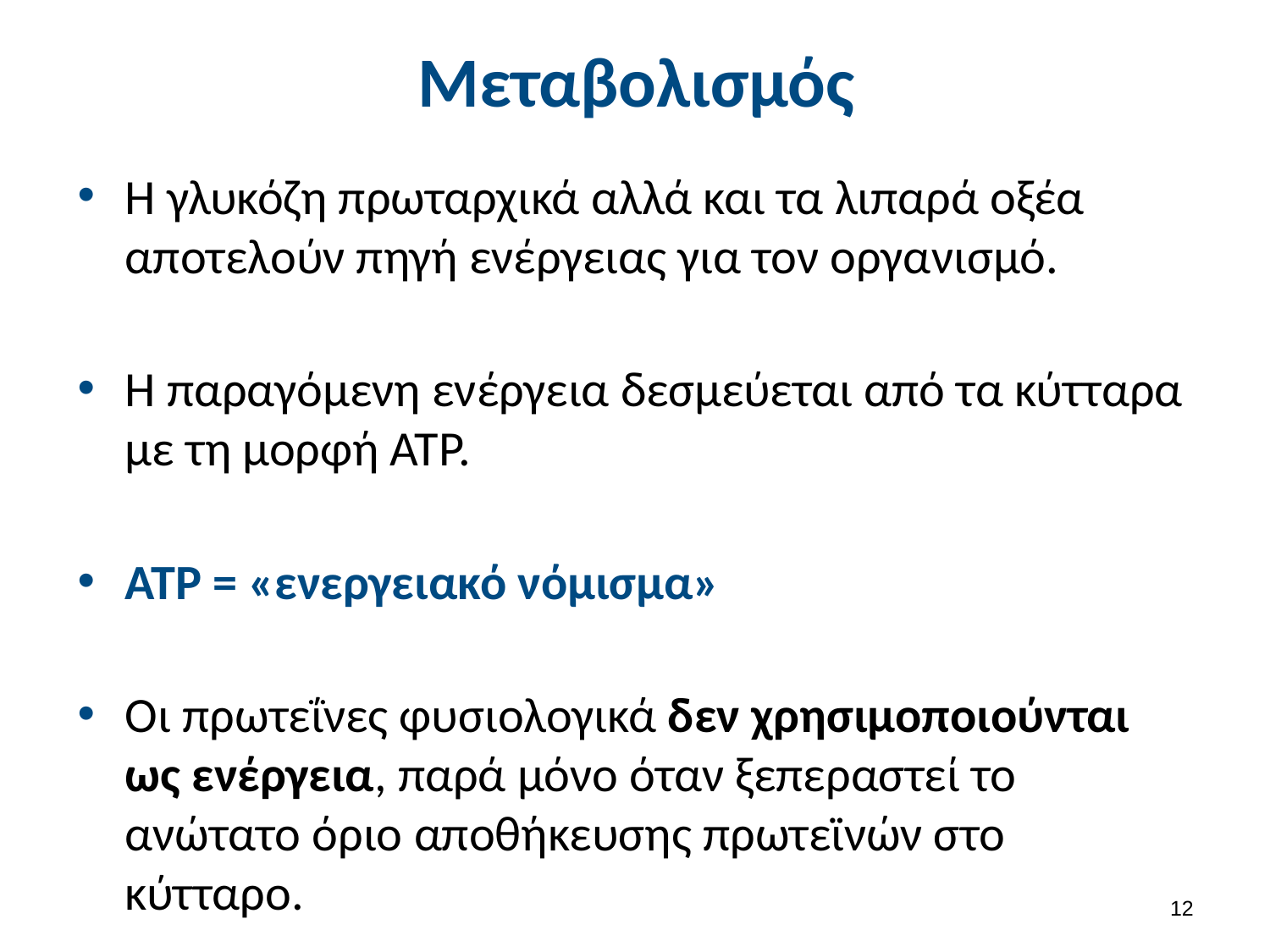

# Μεταβολισμός
Η γλυκόζη πρωταρχικά αλλά και τα λιπαρά οξέα αποτελούν πηγή ενέργειας για τον οργανισμό.
Η παραγόμενη ενέργεια δεσμεύεται από τα κύτταρα με τη μορφή ΑΤP.
ΑΤP = «ενεργειακό νόμισμα»
Οι πρωτεΐνες φυσιολογικά δεν χρησιμοποιούνται ως ενέργεια, παρά μόνο όταν ξεπεραστεί το ανώτατο όριο αποθήκευσης πρωτεϊνών στο κύτταρο.
12